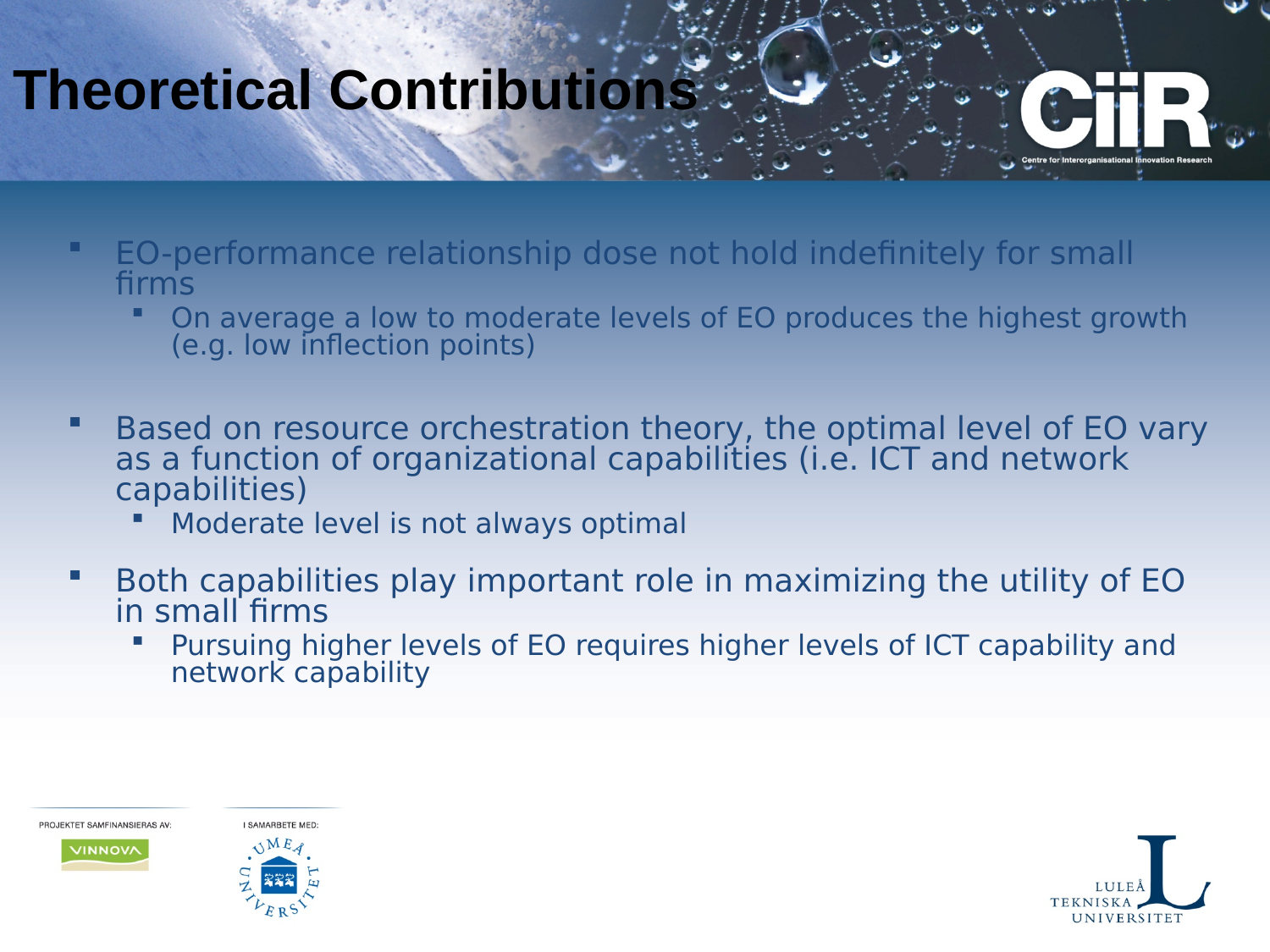

# Theoretical Contributions

EO-performance relationship dose not hold indefinitely for small firms
On average a low to moderate levels of EO produces the highest growth (e.g. low inflection points)

Based on resource orchestration theory, the optimal level of EO vary as a function of organizational capabilities (i.e. ICT and network capabilities)
Moderate level is not always optimal

Both capabilities play important role in maximizing the utility of EO in small firms
Pursuing higher levels of EO requires higher levels of ICT capability and network capability